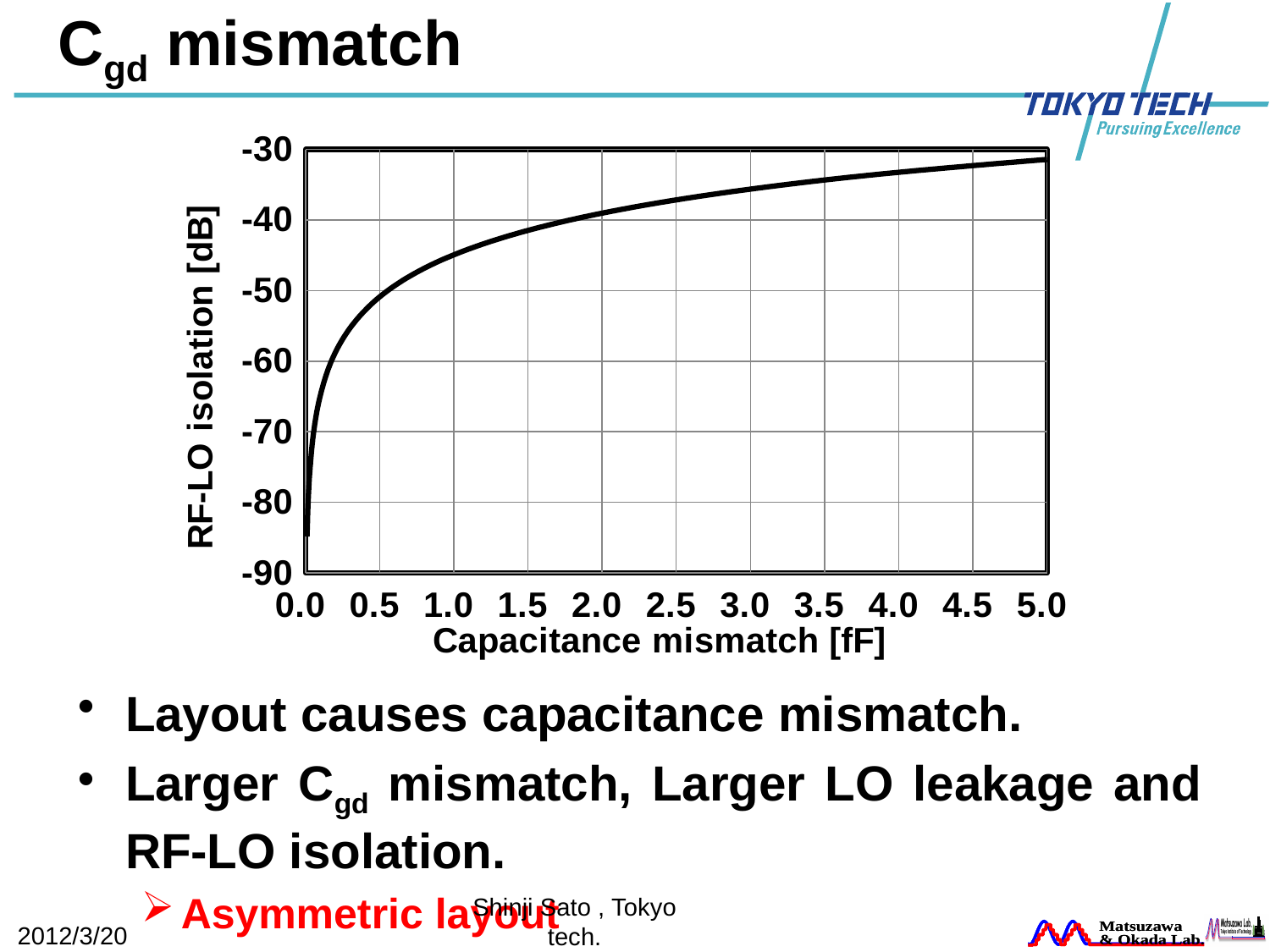

# Cgd mismatch

### Chart

| Category |  |
|---|---|
Layout causes capacitance mismatch.
Larger Cgd mismatch, Larger LO leakage and RF-LO isolation.
Asymmetric layout
2012/3/20
Shinji Sato , Tokyo tech.